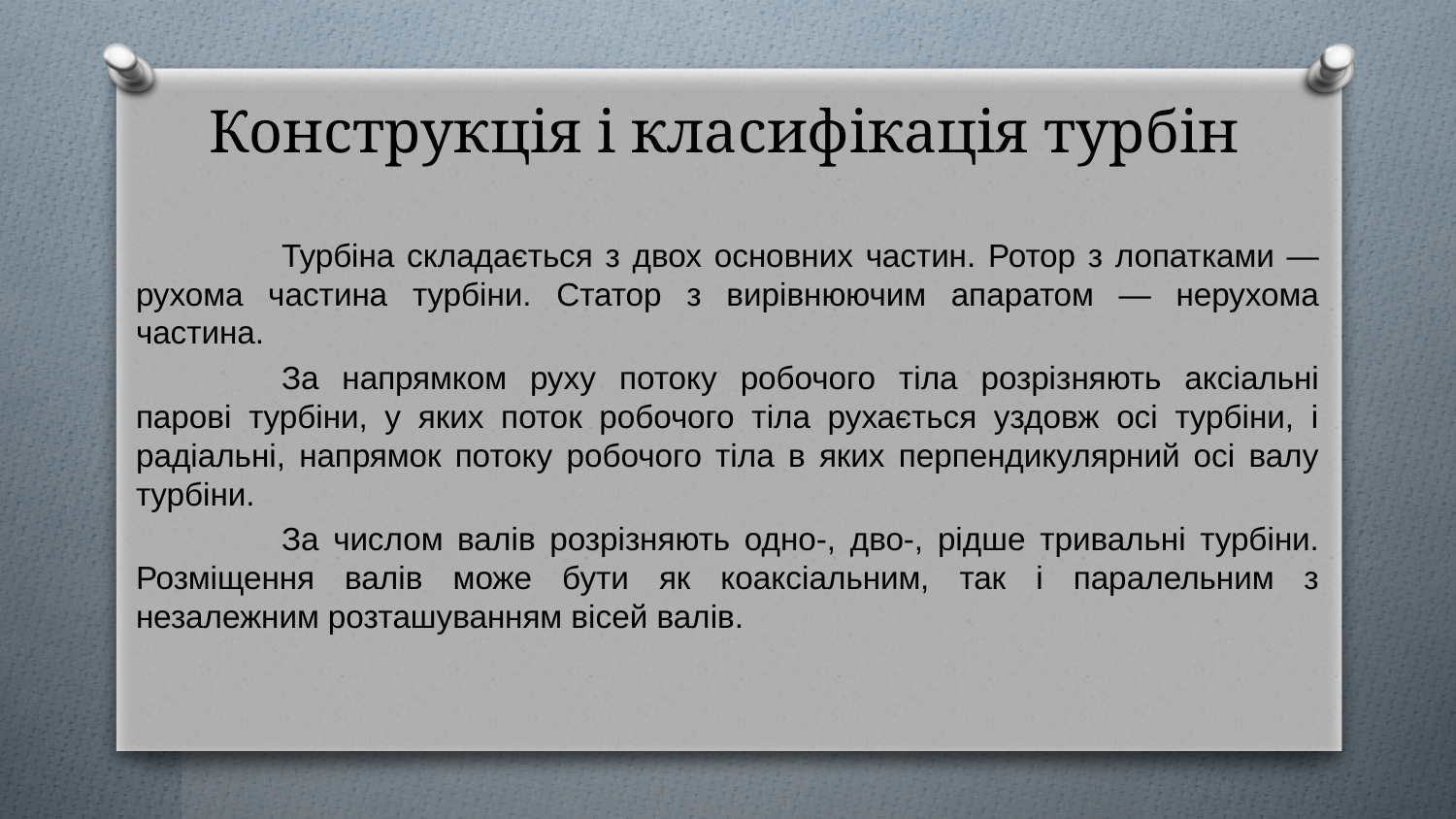

# Конструкція і класифікація турбін
	Турбіна складається з двох основних частин. Ротор з лопатками — рухома частина турбіни. Статор з вирівнюючим апаратом — нерухома частина.
	За напрямком руху потоку робочого тіла розрізняють аксіальні парові турбіни, у яких поток робочого тіла рухається уздовж осі турбіни, і радіальні, напрямок потоку робочого тіла в яких перпендикулярний осі валу турбіни.
	За числом валів розрізняють одно-, дво-, рідше тривальні турбіни. Розміщення валів може бути як коаксіальним, так і паралельним з незалежним розташуванням вісей валів.